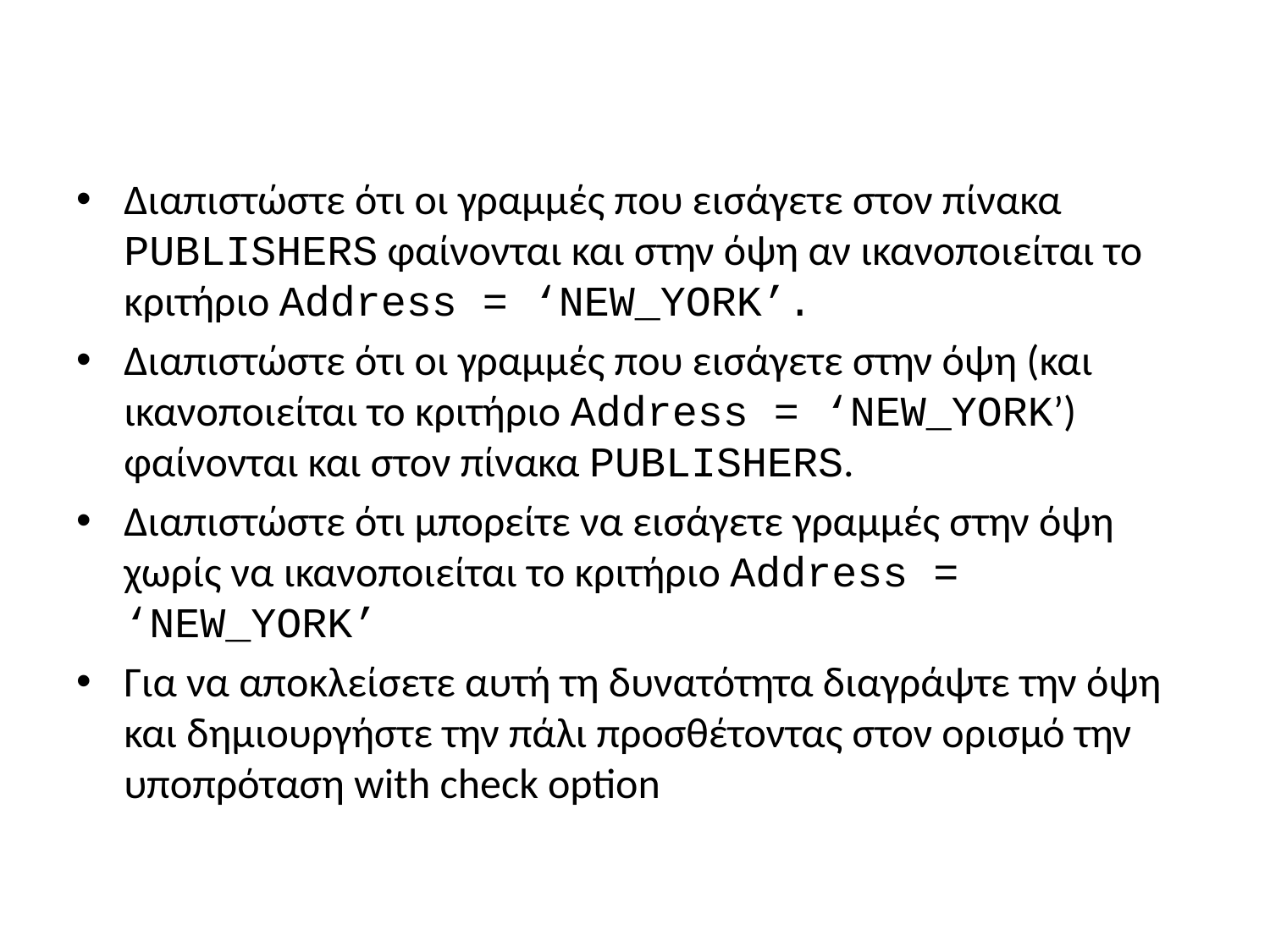

#
Διαπιστώστε ότι οι γραμμές που εισάγετε στον πίνακα PUBLISHERS φαίνονται και στην όψη αν ικανοποιείται το κριτήριο Address = ‘NEW_YORK’.
Διαπιστώστε ότι οι γραμμές που εισάγετε στην όψη (και ικανοποιείται το κριτήριο Address = ‘NEW_YORK’) φαίνονται και στον πίνακα PUBLISHERS.
Διαπιστώστε ότι μπορείτε να εισάγετε γραμμές στην όψη χωρίς να ικανοποιείται το κριτήριο Address = ‘NEW_YORK’
Για να αποκλείσετε αυτή τη δυνατότητα διαγράψτε την όψη και δημιουργήστε την πάλι προσθέτοντας στον ορισμό την υποπρόταση with check option